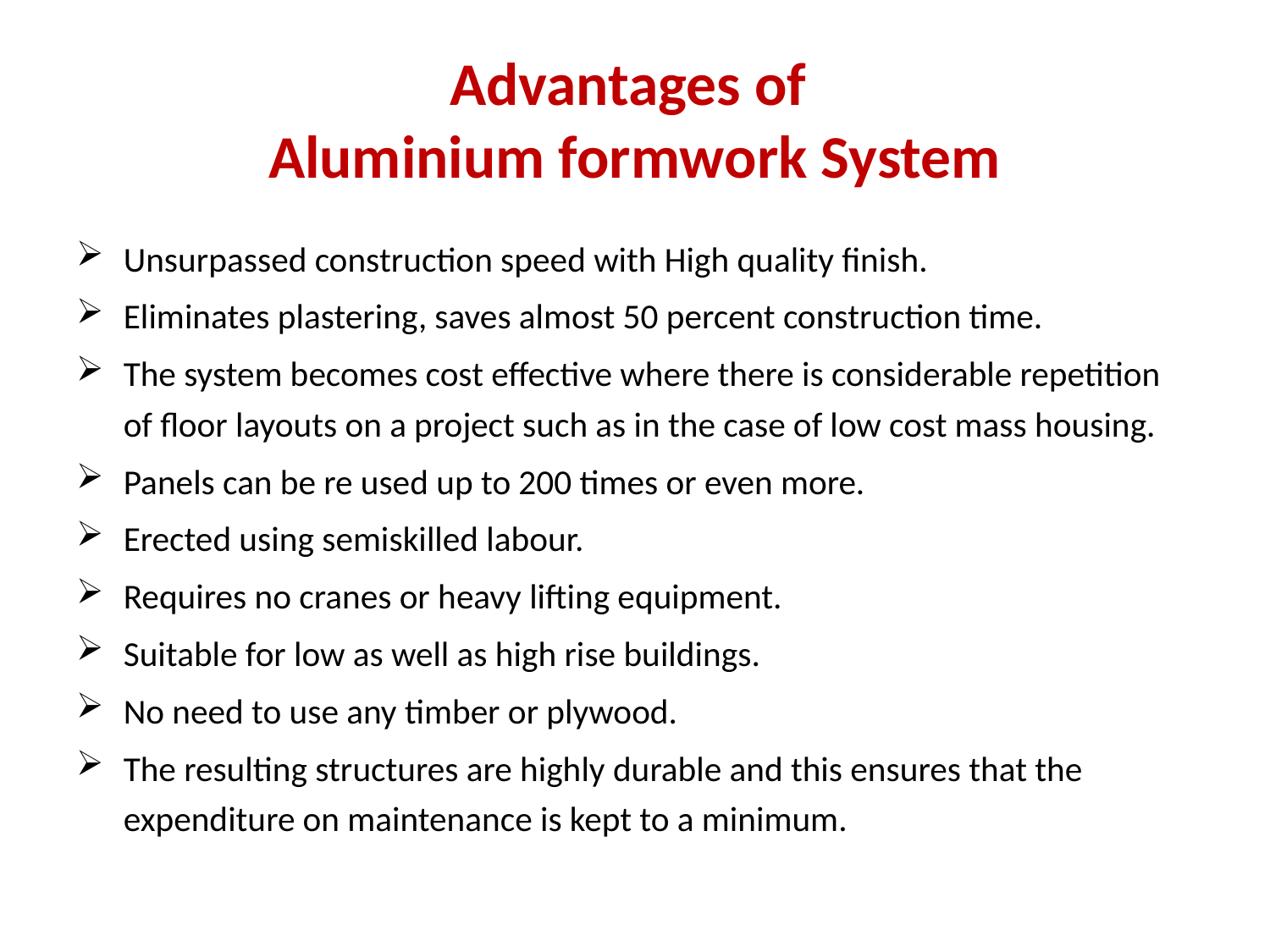

# Advantages of Aluminium formwork System
Unsurpassed construction speed with High quality finish.
Eliminates plastering, saves almost 50 percent construction time.
The system becomes cost effective where there is considerable repetition of floor layouts on a project such as in the case of low cost mass housing.
Panels can be re used up to 200 times or even more.
Erected using semiskilled labour.
Requires no cranes or heavy lifting equipment.
Suitable for low as well as high rise buildings.
No need to use any timber or plywood.
The resulting structures are highly durable and this ensures that the expenditure on maintenance is kept to a minimum.